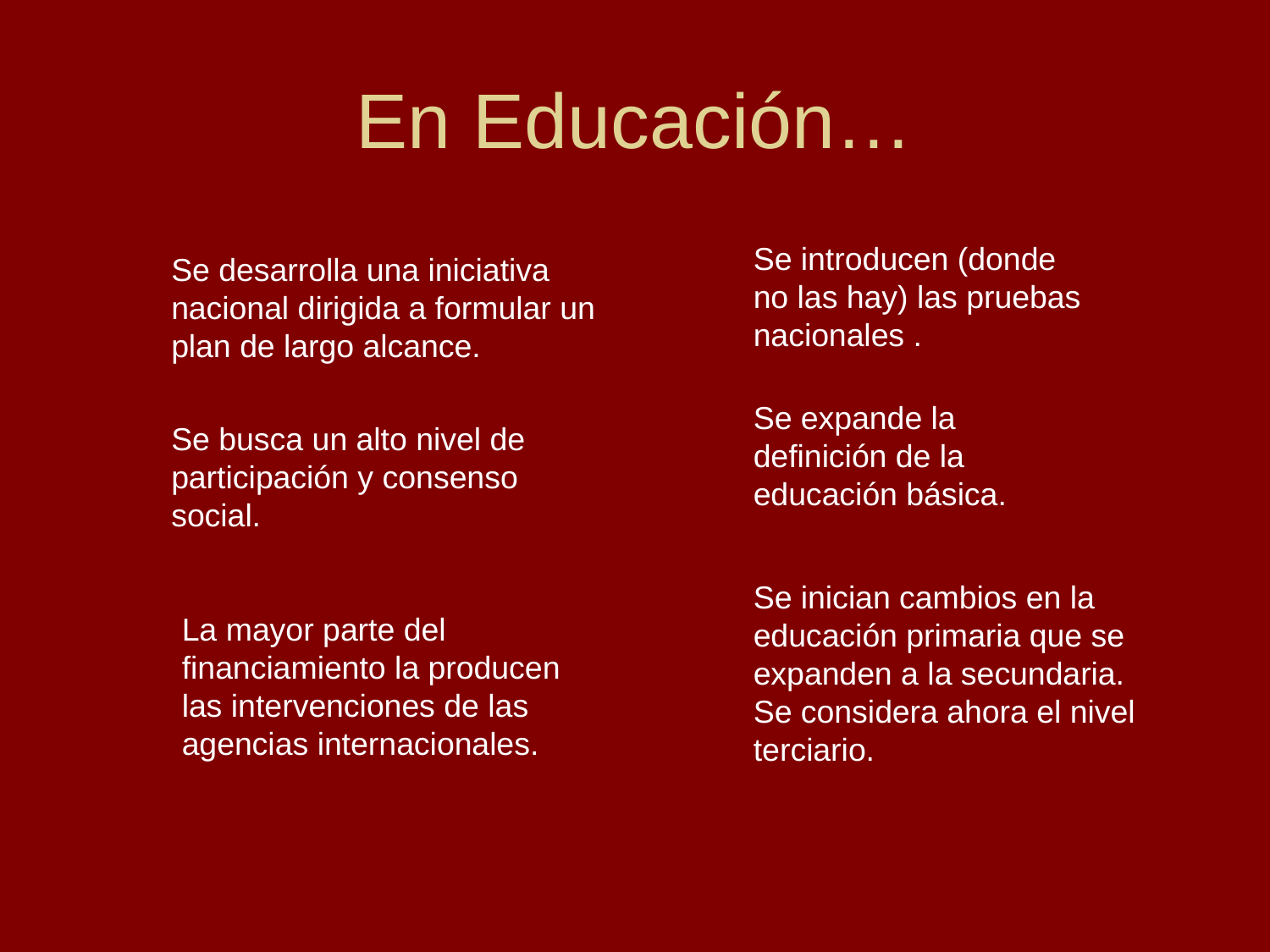

# En Educación…
Se introducen (donde no las hay) las pruebas nacionales .
Se desarrolla una iniciativa nacional dirigida a formular un plan de largo alcance.
Se expande la definición de la educación básica.
Se busca un alto nivel de participación y consenso social.
Se inician cambios en la educación primaria que se expanden a la secundaria. Se considera ahora el nivel terciario.
La mayor parte del financiamiento la producen las intervenciones de las agencias internacionales.